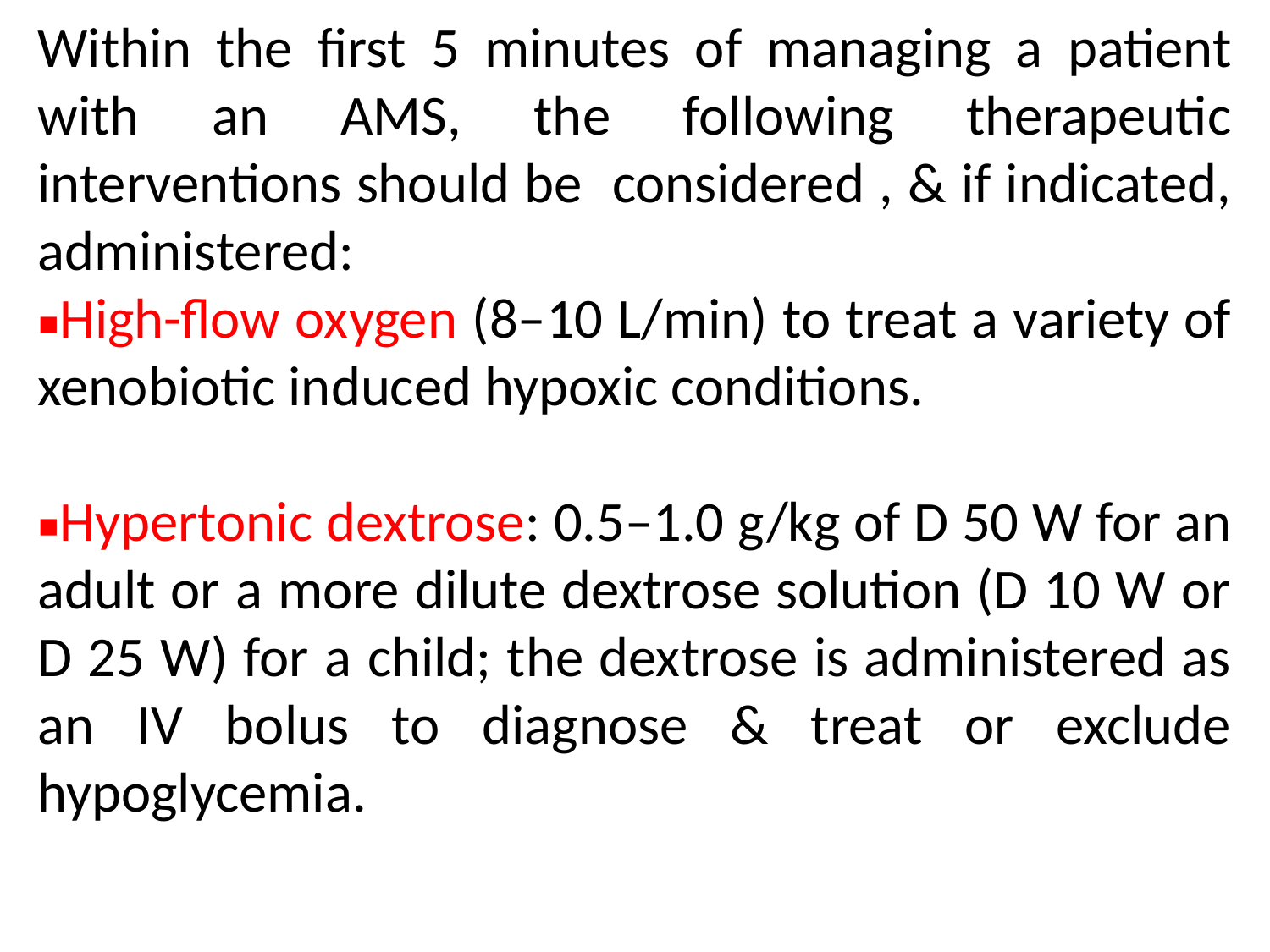

Within the first 5 minutes of managing a patient with an AMS, the following therapeutic interventions should be  considered , & if indicated, administered:
High-flow oxygen (8–10 L/min) to treat a variety of xenobiotic induced hypoxic conditions.

Hypertonic dextrose: 0.5–1.0 g/kg of D 50 W for an adult or a more dilute dextrose solution (D 10 W or D 25 W) for a child; the dextrose is administered as an IV bolus to diagnose & treat or exclude hypoglycemia.